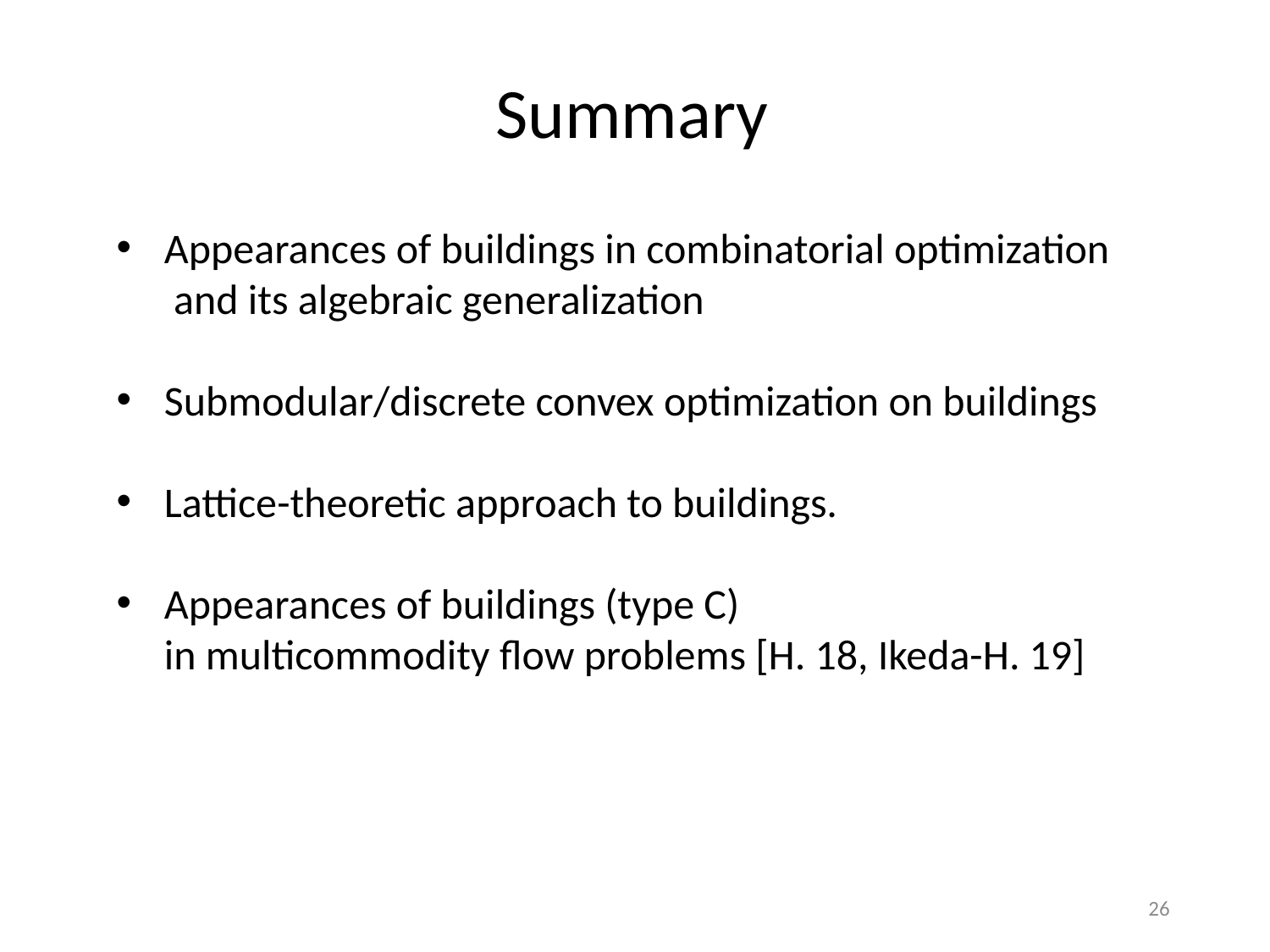

Summary
Appearances of buildings in combinatorial optimization
      and its algebraic generalization

Submodular/discrete convex optimization on buildings

Lattice-theoretic approach to buildings.

Appearances of buildings (type C)
     in multicommodity flow problems [H. 18, Ikeda-H. 19]
26